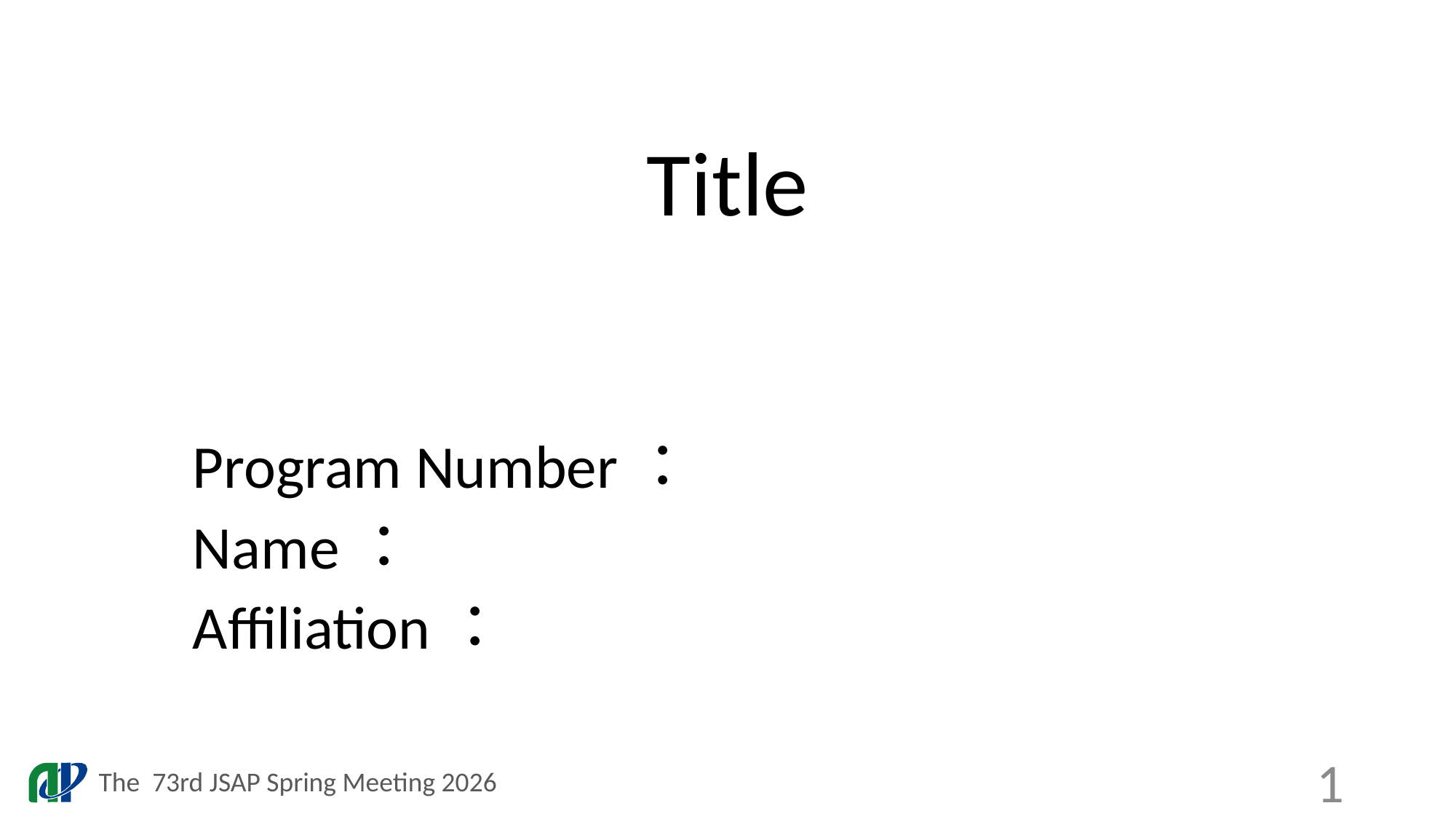

# Title
Program Number：
Name：
Affiliation：
1